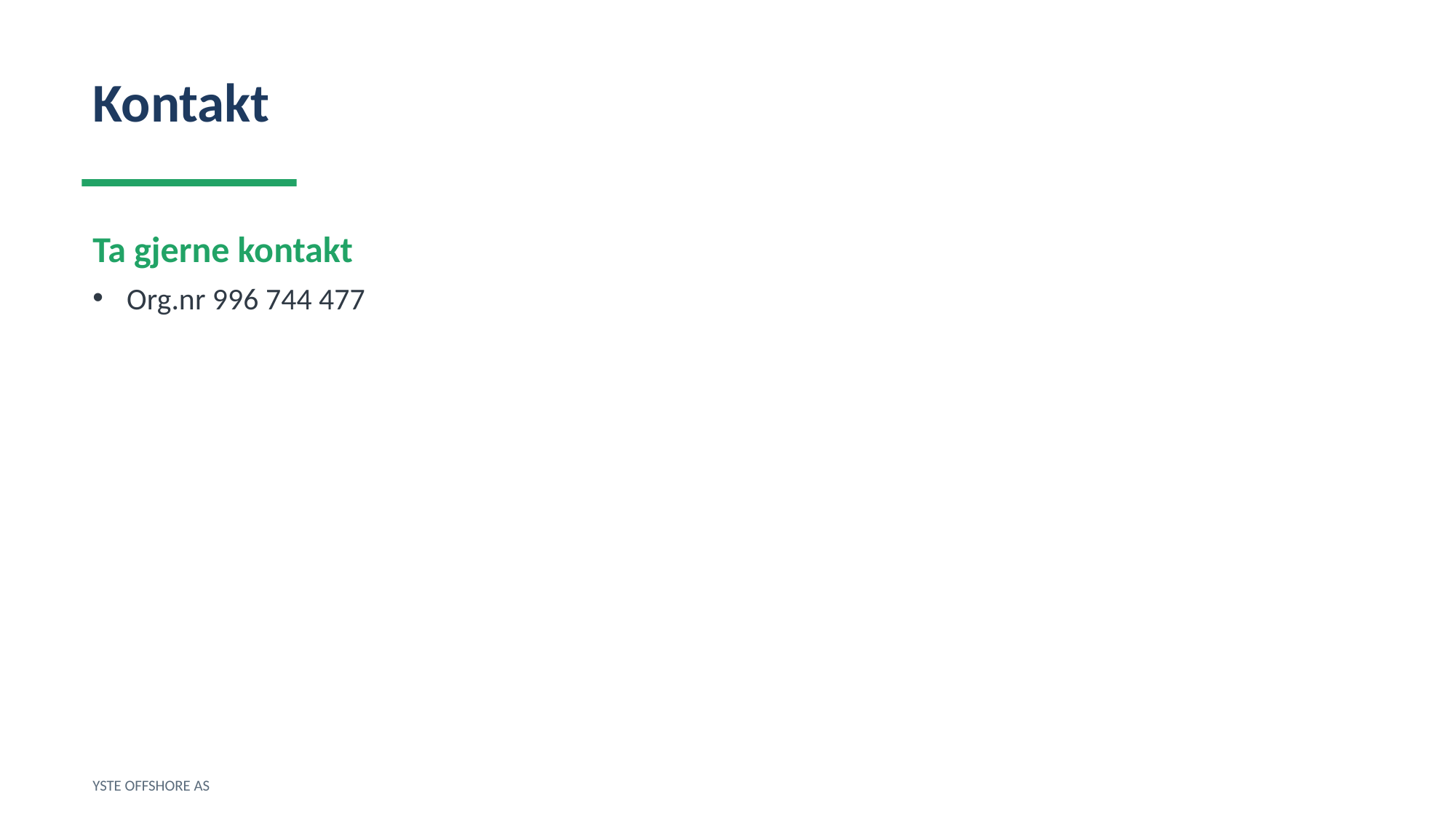

Kontakt

Ta gjerne kontakt
Org.nr 996 744 477
YSTE OFFSHORE AS